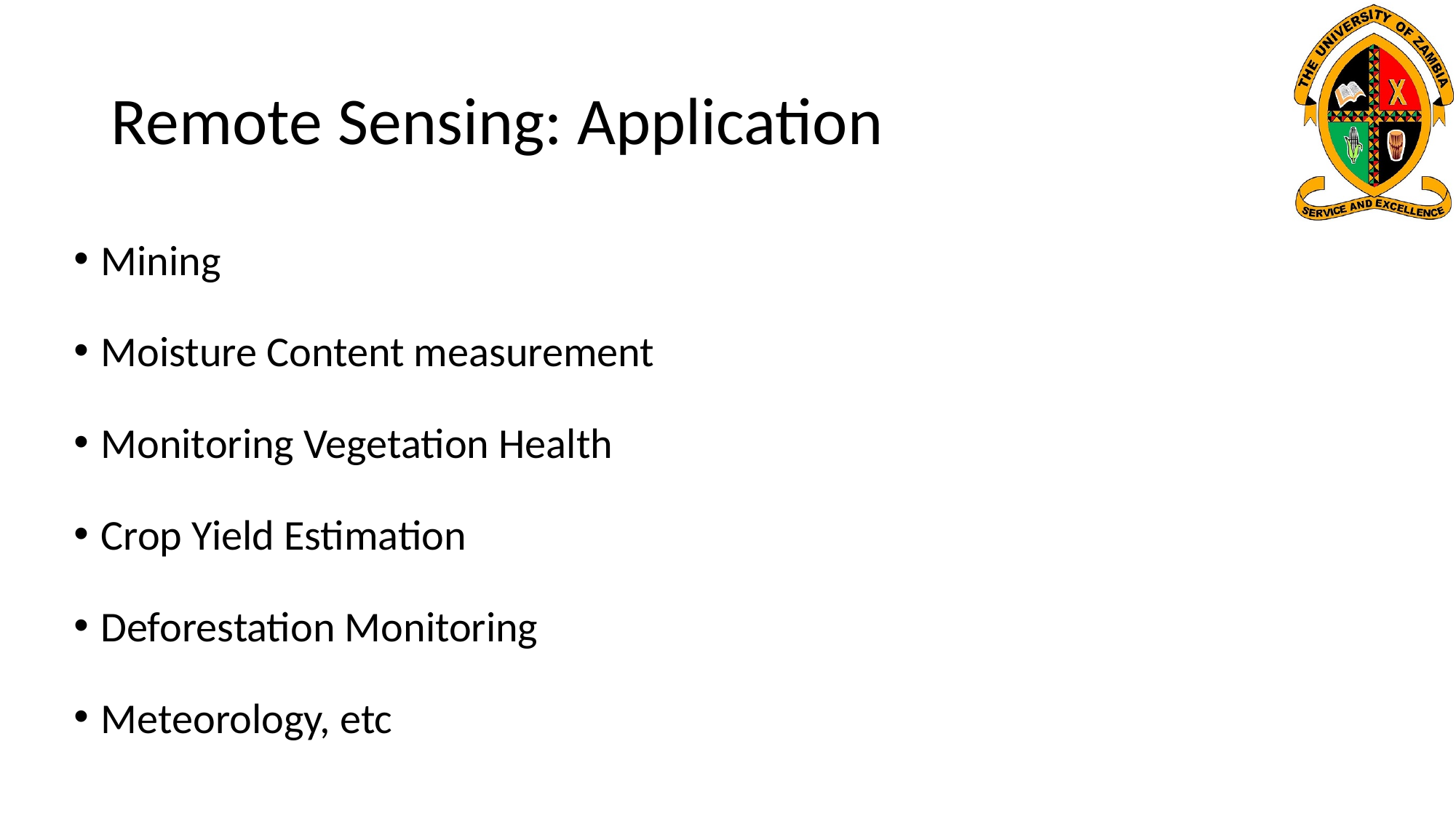

# Remote Sensing: Application
Mining
Moisture Content measurement
Monitoring Vegetation Health
Crop Yield Estimation
Deforestation Monitoring
Meteorology, etc